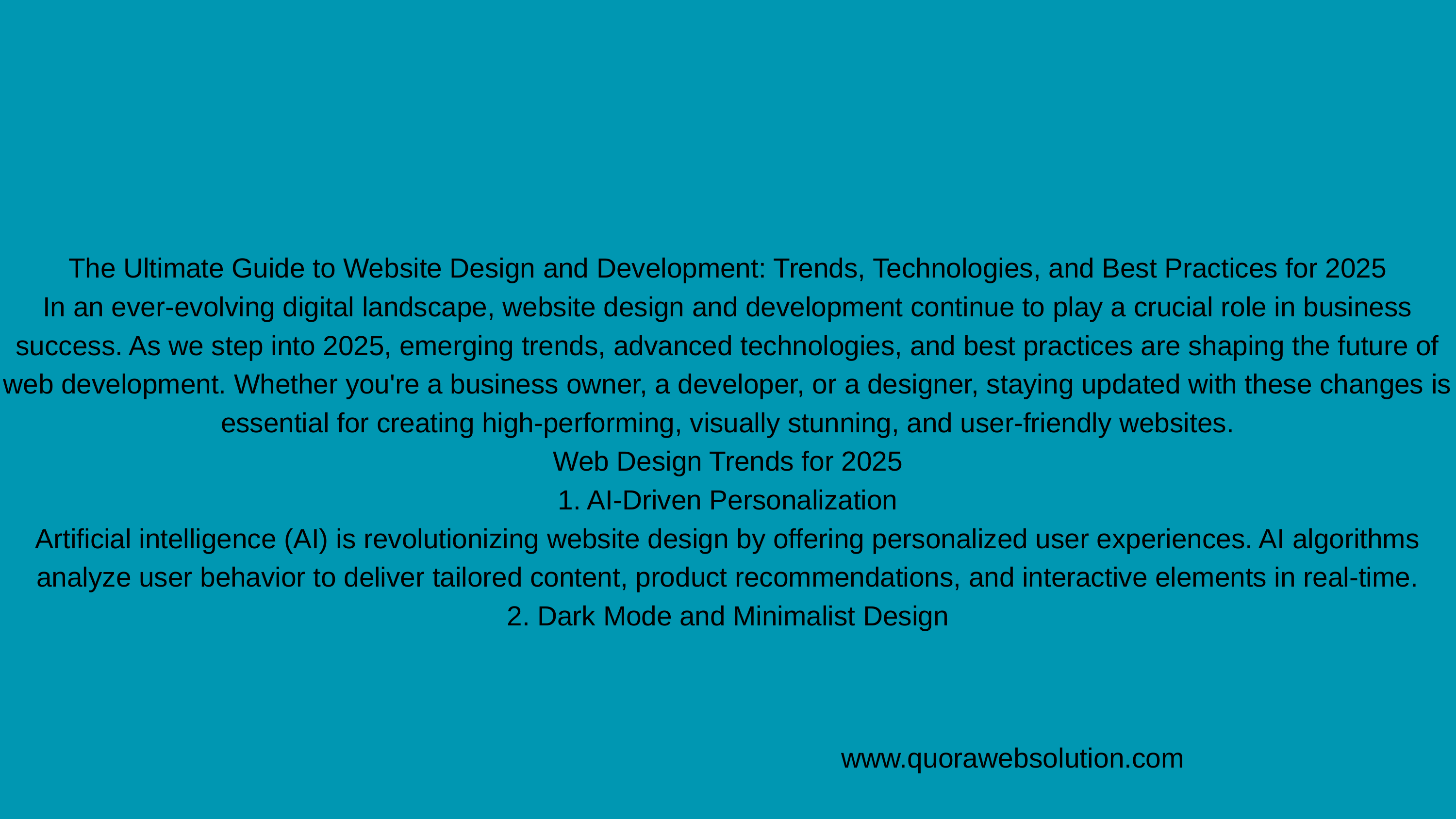

The Ultimate Guide to Website Design and Development: Trends, Technologies, and Best Practices for 2025
In an ever-evolving digital landscape, website design and development continue to play a crucial role in business success. As we step into 2025, emerging trends, advanced technologies, and best practices are shaping the future of web development. Whether you're a business owner, a developer, or a designer, staying updated with these changes is essential for creating high-performing, visually stunning, and user-friendly websites.
Web Design Trends for 2025
1. AI-Driven Personalization
Artificial intelligence (AI) is revolutionizing website design by offering personalized user experiences. AI algorithms analyze user behavior to deliver tailored content, product recommendations, and interactive elements in real-time.
2. Dark Mode and Minimalist Design
www.quorawebsolution.com